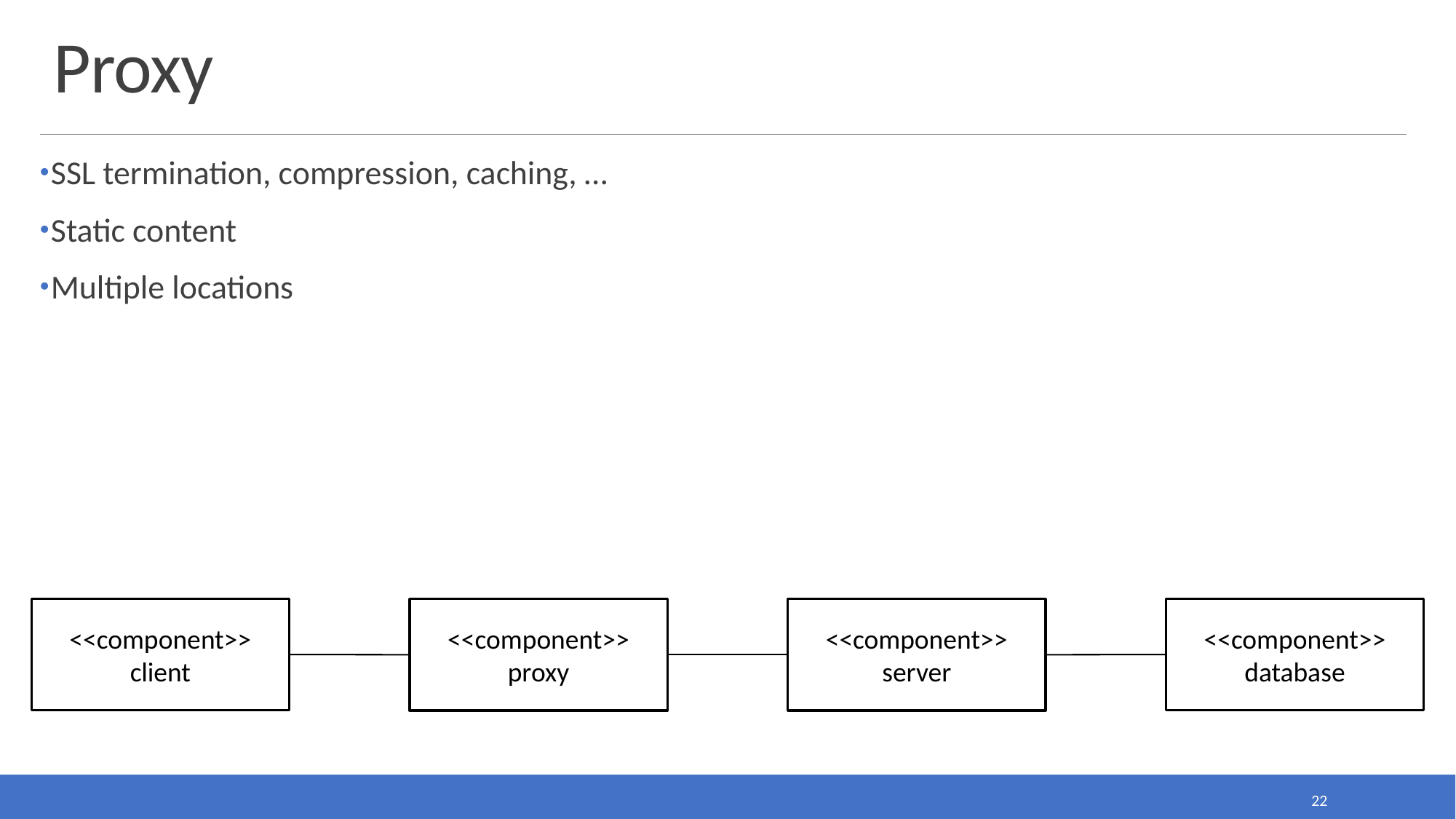

# Proxy
SSL termination, compression, caching, …
Static content
Multiple locations
<<component>>
client
<<component>>
database
<<component>>
proxy
<<component>>
server
22